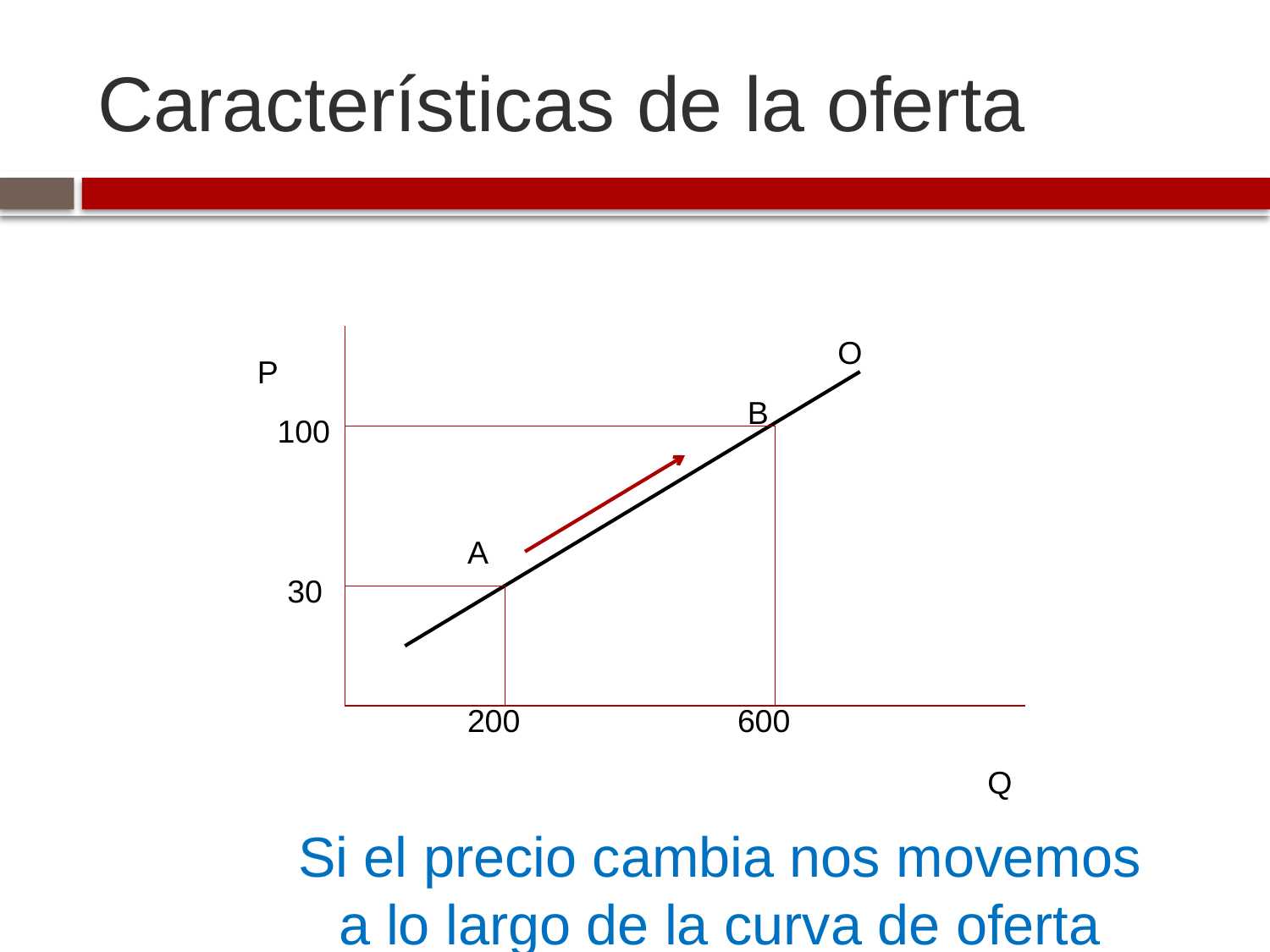

# Características de la oferta

O
P
B
100
A
30
200
600
Q
Si el precio cambia nos movemos a lo largo de la curva de oferta